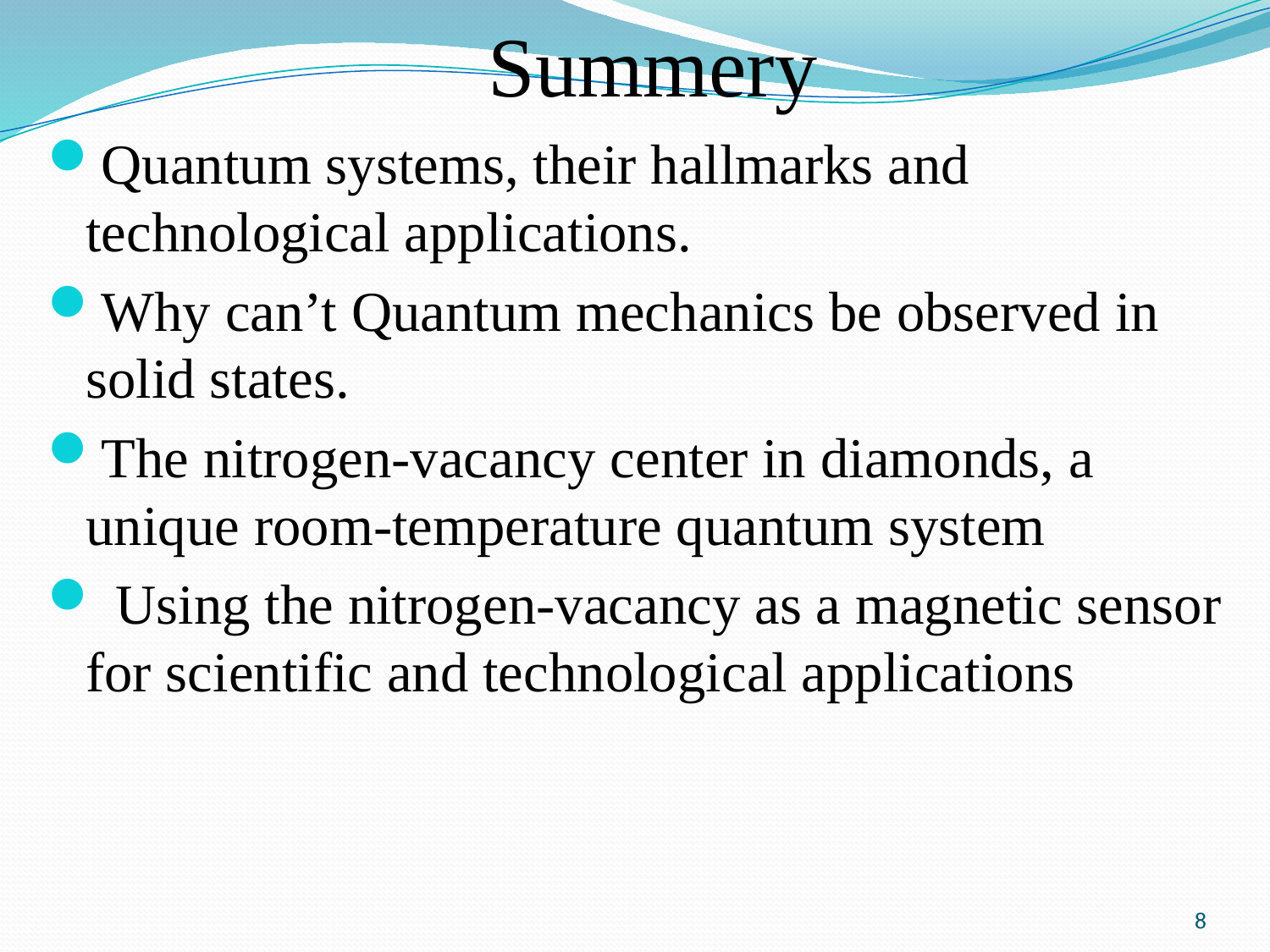

Summery
Quantum systems, their hallmarks and technological applications.
Why can’t Quantum mechanics be observed in solid states.
The nitrogen-vacancy center in diamonds, a unique room-temperature quantum system
 Using the nitrogen-vacancy as a magnetic sensor for scientific and technological applications

8